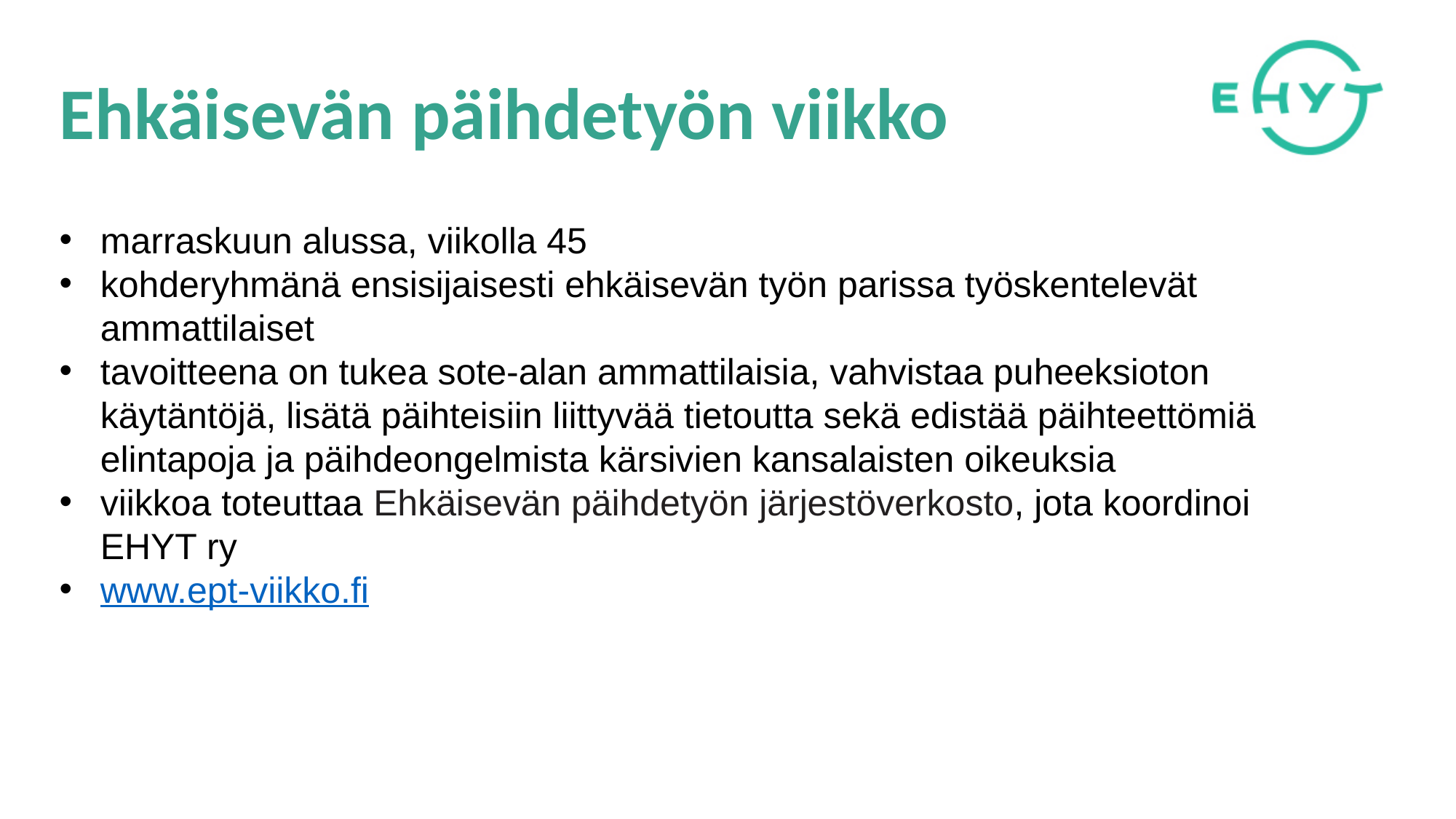

# Ehkäisevän päihdetyön viikko
marraskuun alussa, viikolla 45
kohderyhmänä ensisijaisesti ehkäisevän työn parissa työskentelevät ammattilaiset
tavoitteena on tukea sote-alan ammattilaisia, vahvistaa puheeksioton käytäntöjä, lisätä päihteisiin liittyvää tietoutta sekä edistää päihteettömiä elintapoja ja päihdeongelmista kärsivien kansalaisten oikeuksia
viikkoa toteuttaa Ehkäisevän päihdetyön järjestöverkosto, jota koordinoi EHYT ry
www.ept-viikko.fi